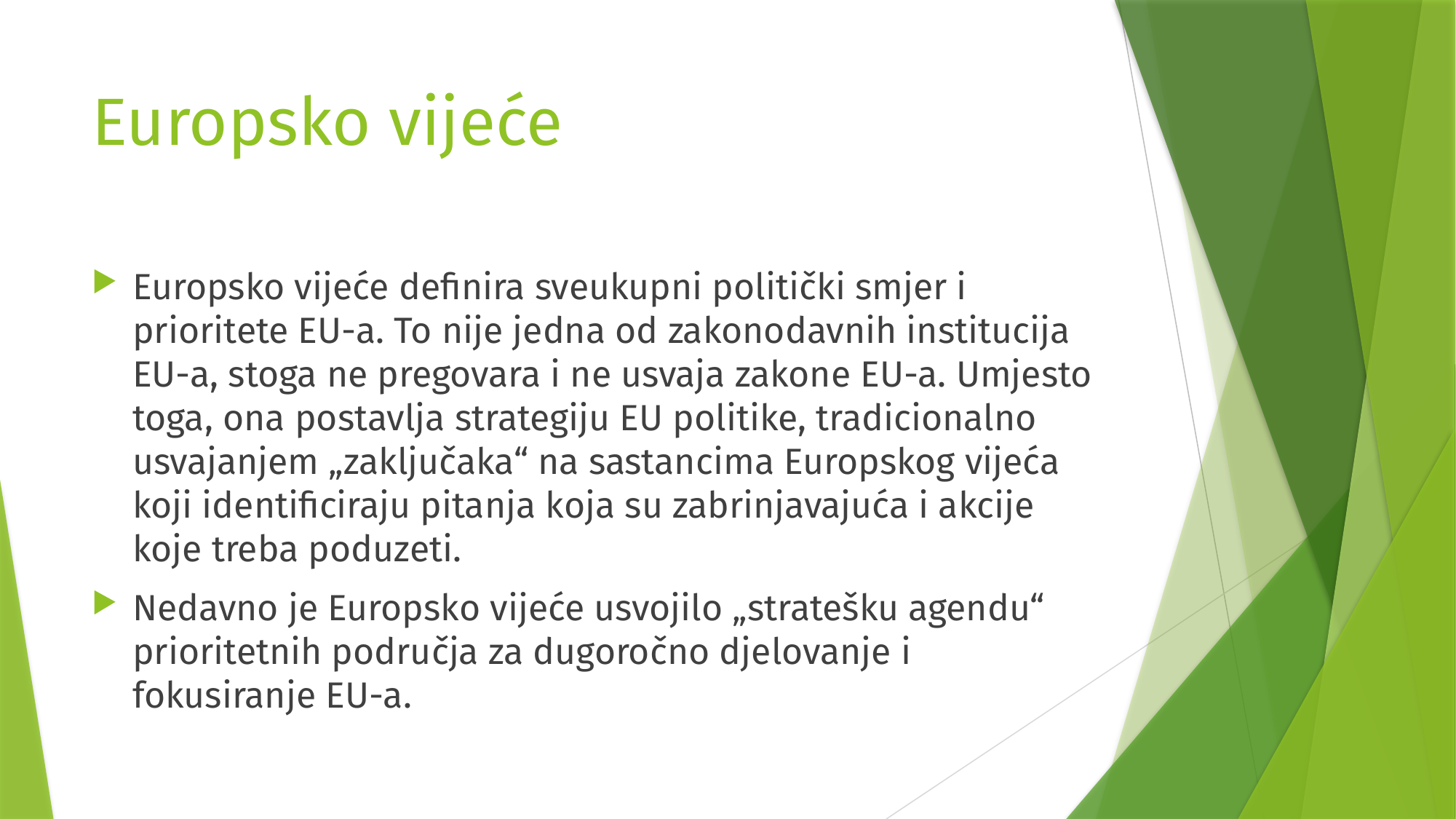

# Europsko vijeće
Europsko vijeće definira sveukupni politički smjer i prioritete EU-a. To nije jedna od zakonodavnih institucija EU-a, stoga ne pregovara i ne usvaja zakone EU-a. Umjesto toga, ona postavlja strategiju EU politike, tradicionalno usvajanjem „zaključaka“ na sastancima Europskog vijeća koji identificiraju pitanja koja su zabrinjavajuća i akcije koje treba poduzeti.
Nedavno je Europsko vijeće usvojilo „stratešku agendu“ prioritetnih područja za dugoročno djelovanje i fokusiranje EU-a.